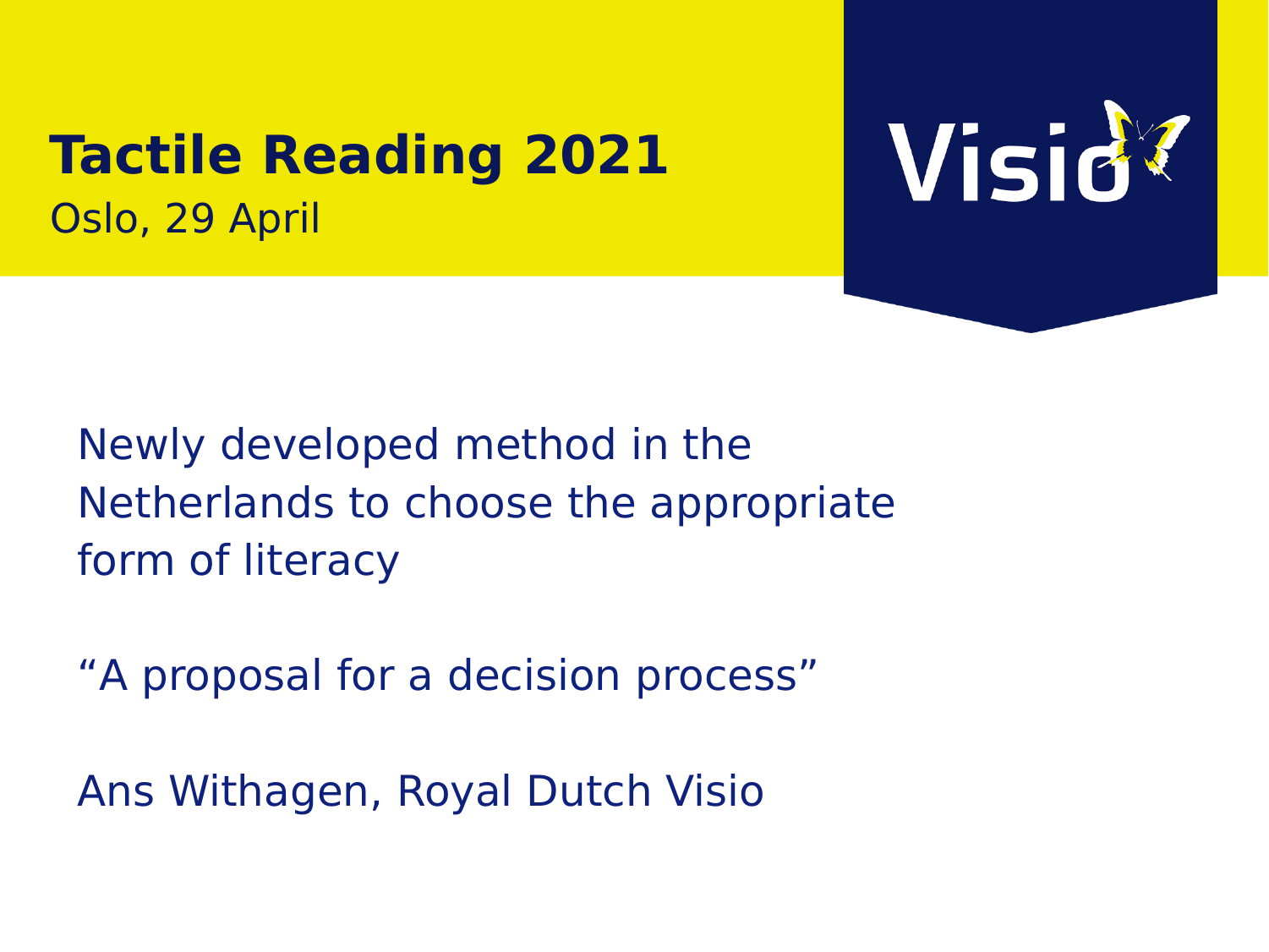

# Tactile Reading 2021
Oslo, 29 April

Newly developed method in the Netherlands to choose the appropriate form of literacy

“A proposal for a decision process”

Ans Withagen, Royal Dutch Visio